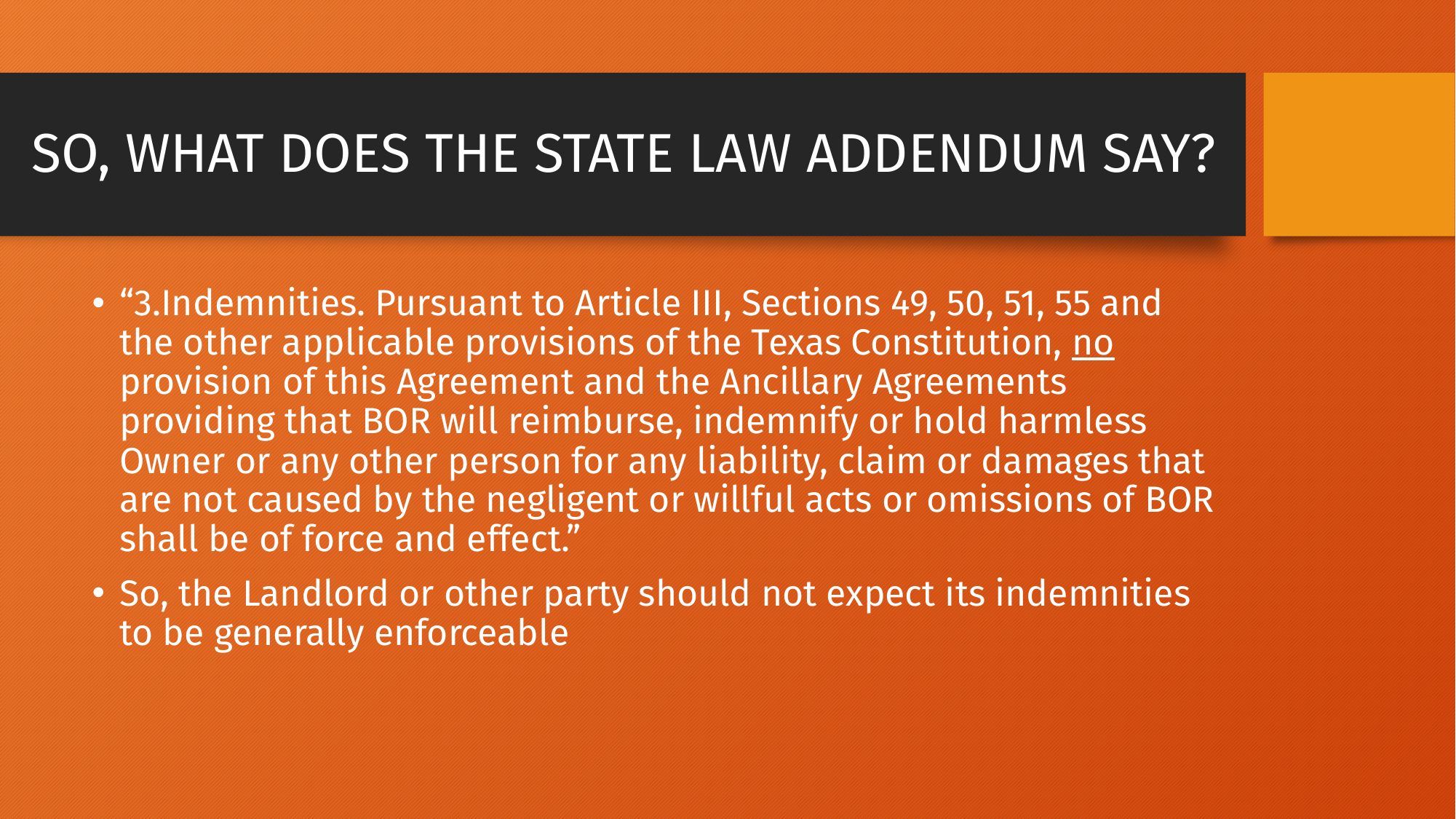

# So, what does the State Law Addendum say?
“3.Indemnities. Pursuant to Article III, Sections 49, 50, 51, 55 and the other applicable provisions of the Texas Constitution, no provision of this Agreement and the Ancillary Agreements providing that BOR will reimburse, indemnify or hold harmless Owner or any other person for any liability, claim or damages that are not caused by the negligent or willful acts or omissions of BOR shall be of force and effect.”
So, the Landlord or other party should not expect its indemnities to be generally enforceable